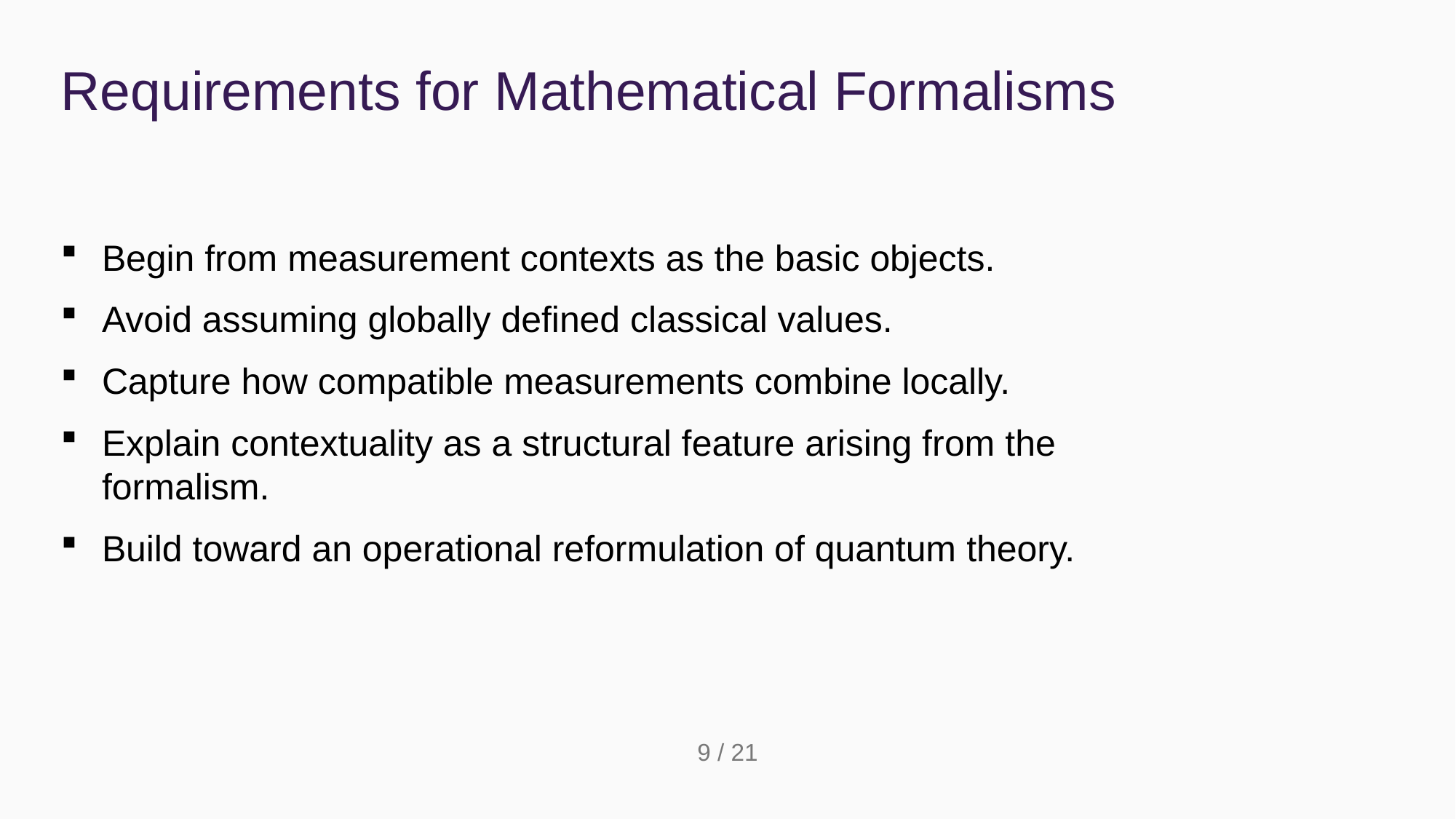

# Requirements for Mathematical Formalisms
Begin from measurement contexts as the basic objects.
Avoid assuming globally defined classical values.
Capture how compatible measurements combine locally.
Explain contextuality as a structural feature arising from the formalism.
Build toward an operational reformulation of quantum theory.
9 / 21